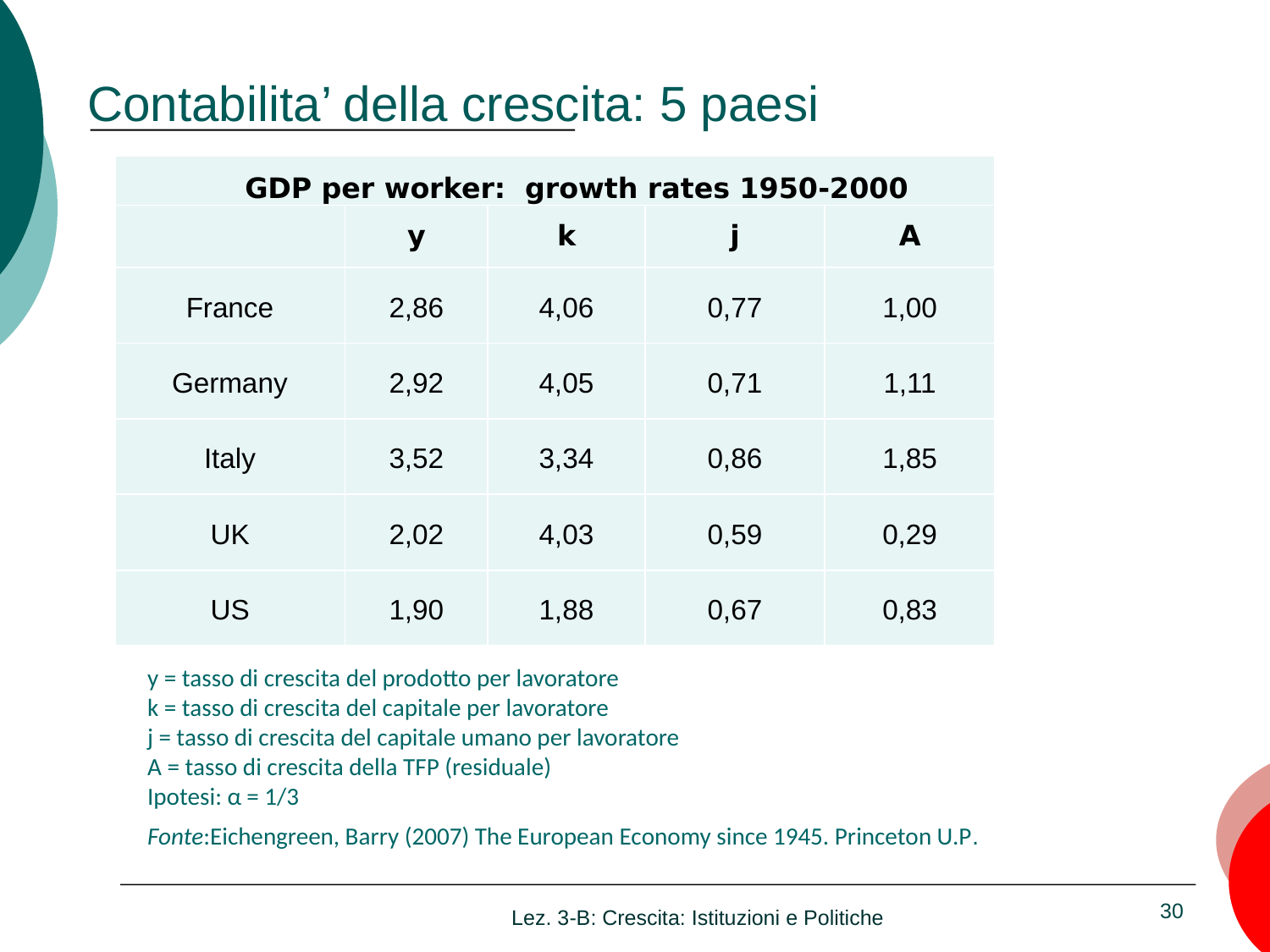

# Contabilita’ della crescita: 5 paesi
| GDP per worker: growth rates 1950-2000 |  |  |  |  |
| --- | --- | --- | --- | --- |
|  | y | k | j | A |
| France | 2,86 | 4,06 | 0,77 | 1,00 |
| Germany | 2,92 | 4,05 | 0,71 | 1,11 |
| Italy | 3,52 | 3,34 | 0,86 | 1,85 |
| UK | 2,02 | 4,03 | 0,59 | 0,29 |
| US | 1,90 | 1,88 | 0,67 | 0,83 |
y = tasso di crescita del prodotto per lavoratore
k = tasso di crescita del capitale per lavoratore
j = tasso di crescita del capitale umano per lavoratore
A = tasso di crescita della TFP (residuale)
Ipotesi: α = 1/3
Fonte:Eichengreen, Barry (2007) The European Economy since 1945. Princeton U.P.

Lez. 3-B: Crescita: Istituzioni e Politiche